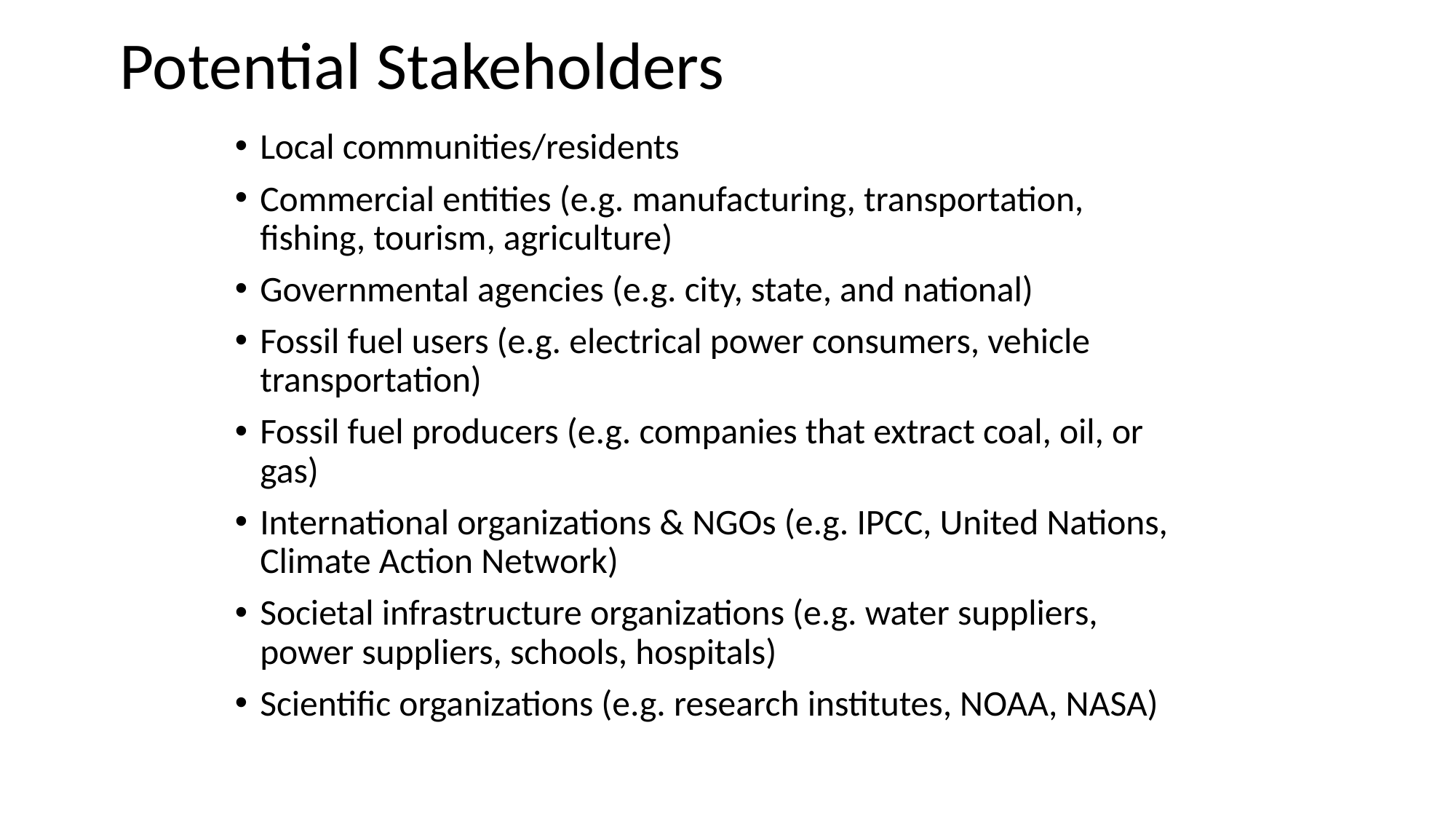

# Potential Stakeholders
Local communities/residents
Commercial entities (e.g. manufacturing, transportation, fishing, tourism, agriculture)
Governmental agencies (e.g. city, state, and national)
Fossil fuel users (e.g. electrical power consumers, vehicle transportation)
Fossil fuel producers (e.g. companies that extract coal, oil, or gas)
International organizations & NGOs (e.g. IPCC, United Nations, Climate Action Network)
Societal infrastructure organizations (e.g. water suppliers, power suppliers, schools, hospitals)
Scientific organizations (e.g. research institutes, NOAA, NASA)